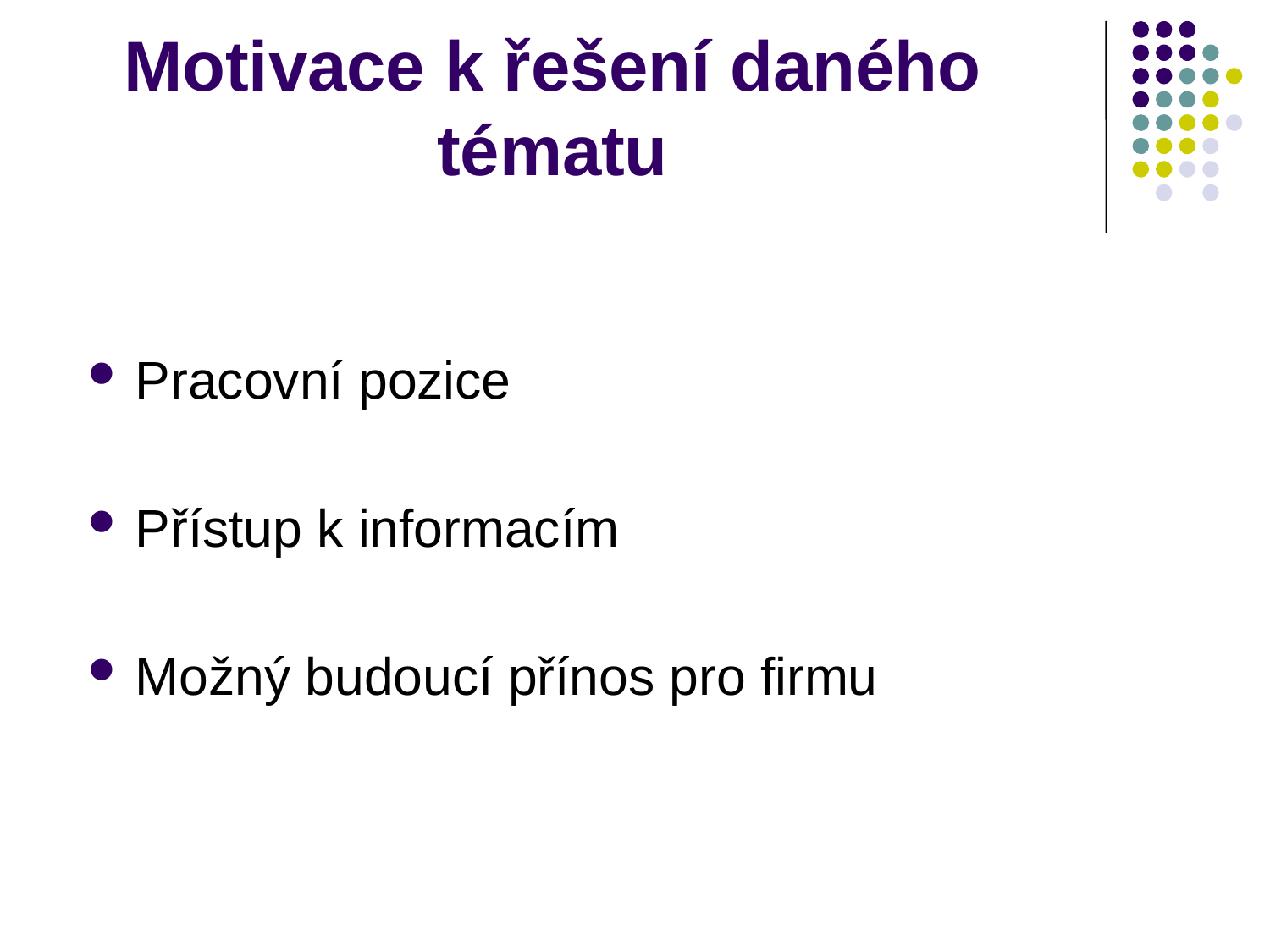

# Motivace k řešení daného tématu

Pracovní pozice

Přístup k informacím

Možný budoucí přínos pro firmu